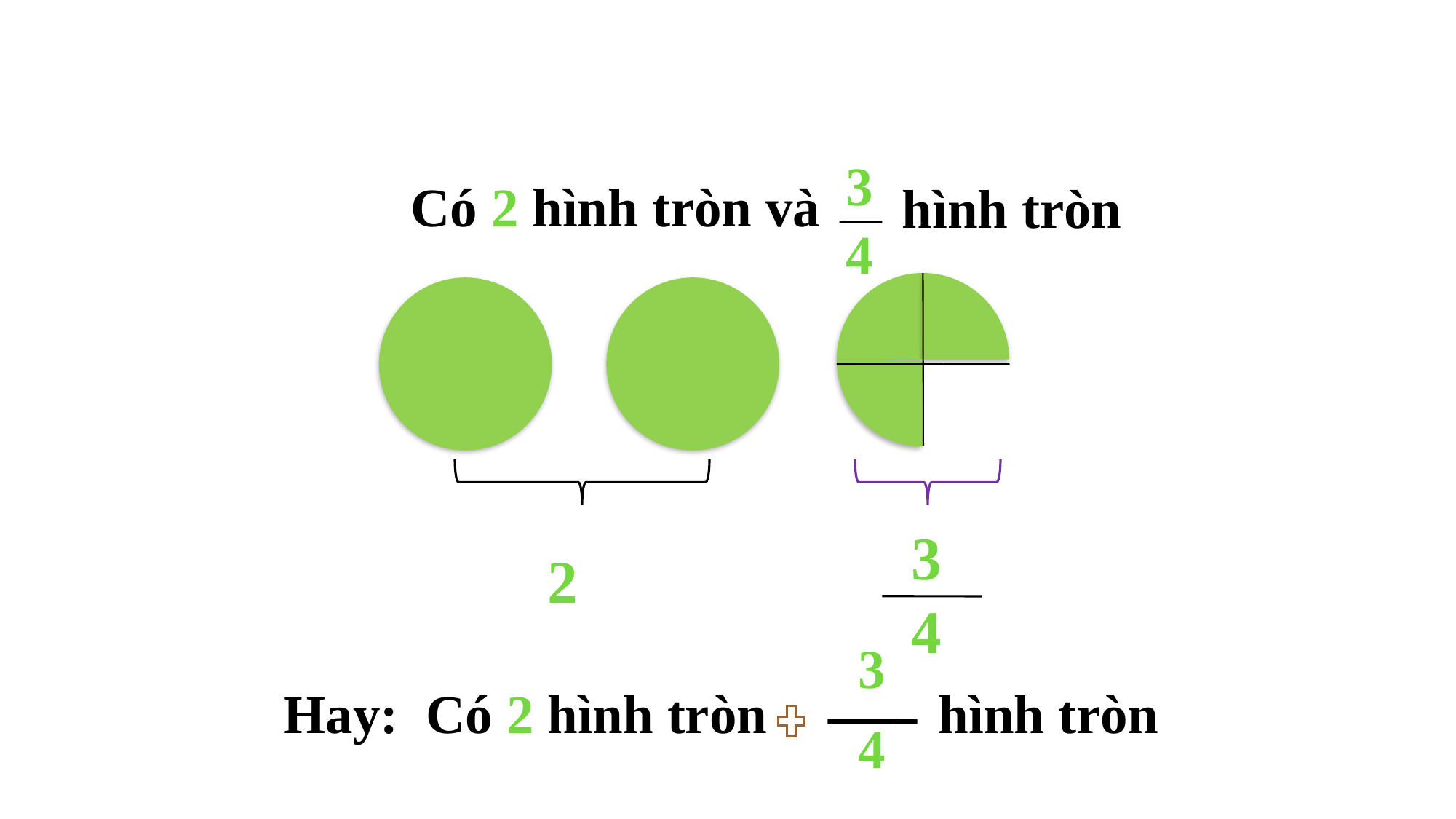

3
4
Có 2 hình tròn và
hình tròn

3
4
2
3
4
Hay:  Có 2 hình tròn
hình tròn